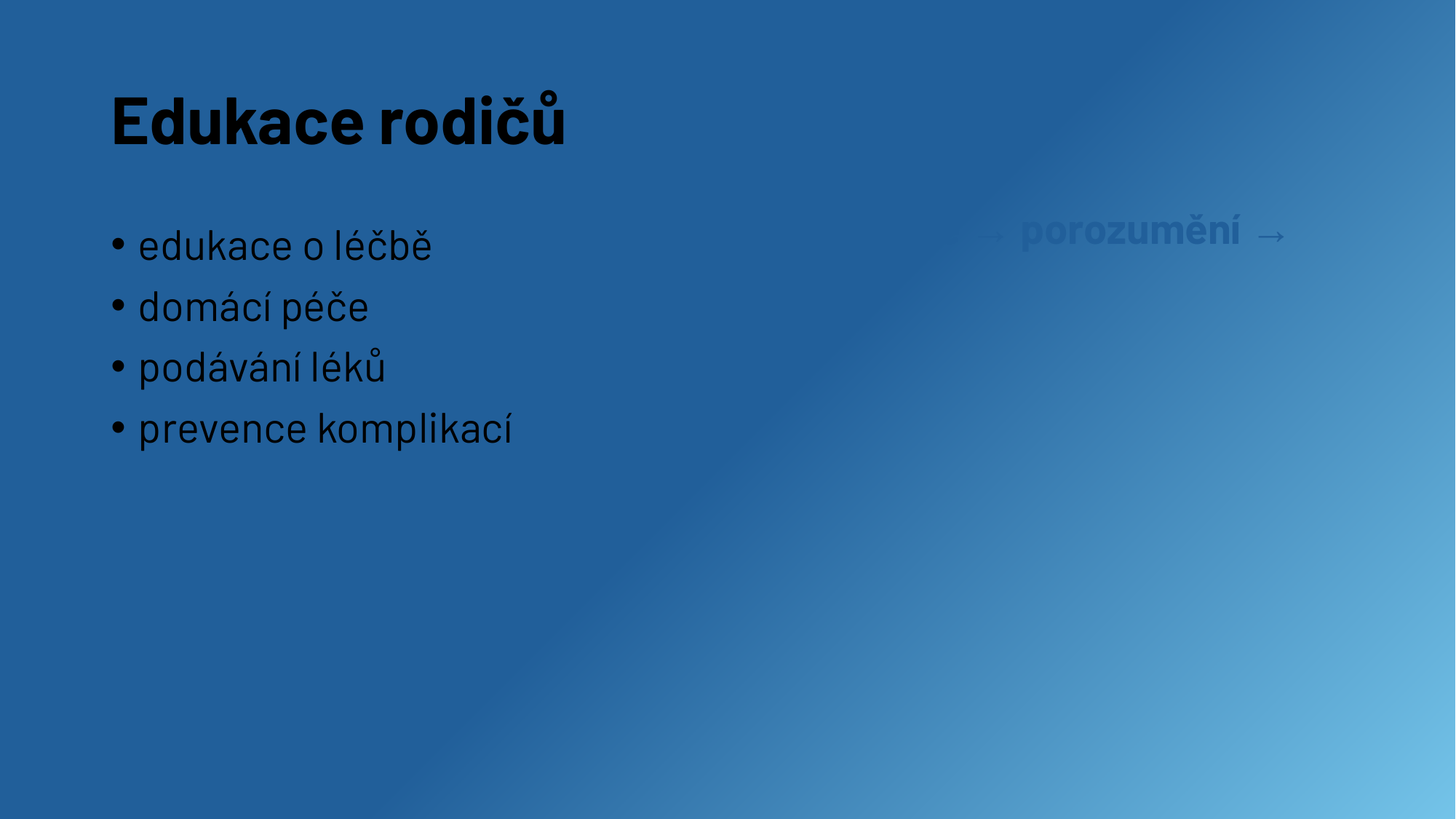

# Edukace rodičů
Vložte schéma edukace → porozumění → spolupráce
edukace o léčbě
domácí péče
podávání léků
prevence komplikací